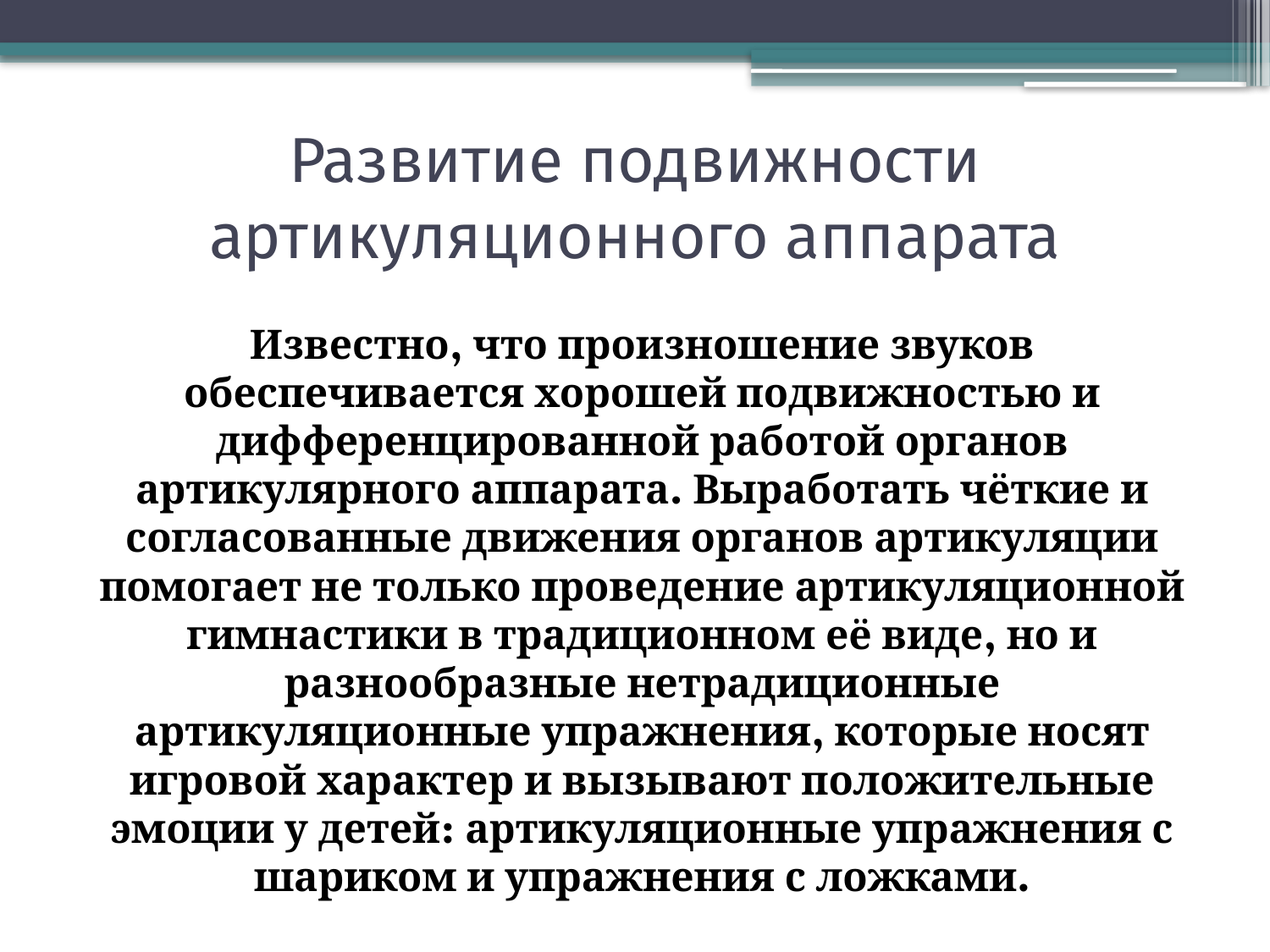

# Развитие подвижности артикуляционного аппарата
Известно, что произношение звуков обеспечивается хорошей подвижностью и дифференцированной работой органов артикулярного аппарата. Выработать чёткие и согласованные движения органов артикуляции помогает не только проведение артикуляционной гимнастики в традиционном её виде, но и разнообразные нетрадиционные артикуляционные упражнения, которые носят игровой характер и вызывают положительные эмоции у детей: артикуляционные упражнения с шариком и упражнения с ложками.